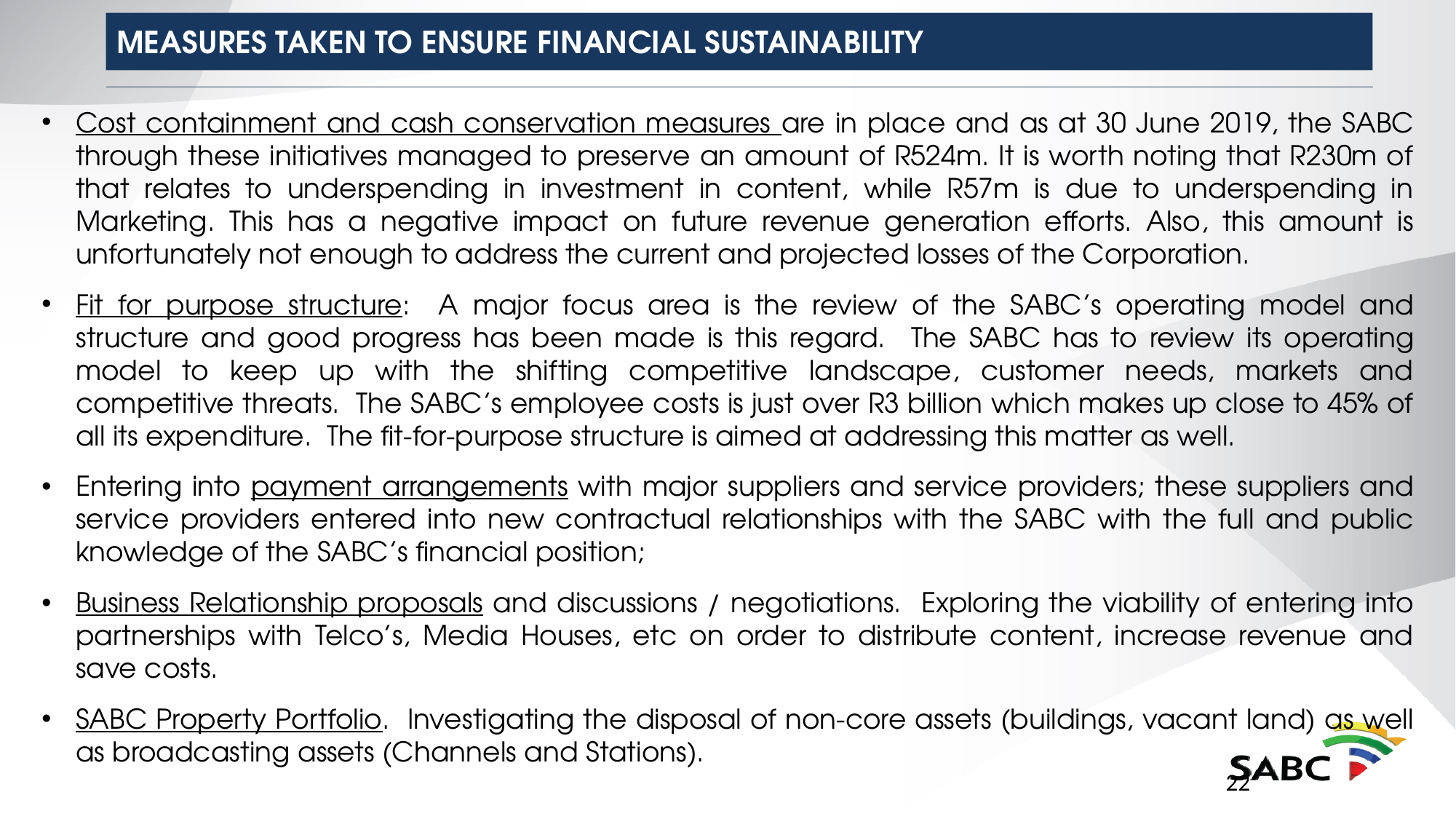

MEASURES TAKEN TO ENSURE FINANCIAL SUSTAINABILITY
Cost containment and cash conservation measures are in place and as at 30 June 2019, the SABC through these initiatives managed to preserve an amount of R524m. It is worth noting that R230m of that relates to underspending in investment in content, while R57m is due to underspending in Marketing. This has a negative impact on future revenue generation efforts. Also, this amount is unfortunately not enough to address the current and projected losses of the Corporation.
Fit for purpose structure:  A major focus area is the review of the SABC’s operating model and structure and good progress has been made is this regard.  The SABC has to review its operating model to keep up with the shifting competitive landscape, customer needs, markets and competitive threats.  The SABC’s employee costs is just over R3 billion which makes up close to 45% of all its expenditure.  The fit-for-purpose structure is aimed at addressing this matter as well.
Entering into payment arrangements with major suppliers and service providers; these suppliers and service providers entered into new contractual relationships with the SABC with the full and public knowledge of the SABC’s financial position;
Business Relationship proposals and discussions / negotiations.  Exploring the viability of entering into partnerships with Telco’s, Media Houses, etc on order to distribute content, increase revenue and save costs.
SABC Property Portfolio.  Investigating the disposal of non-core assets (buildings, vacant land) as well as broadcasting assets (Channels and Stations).
22